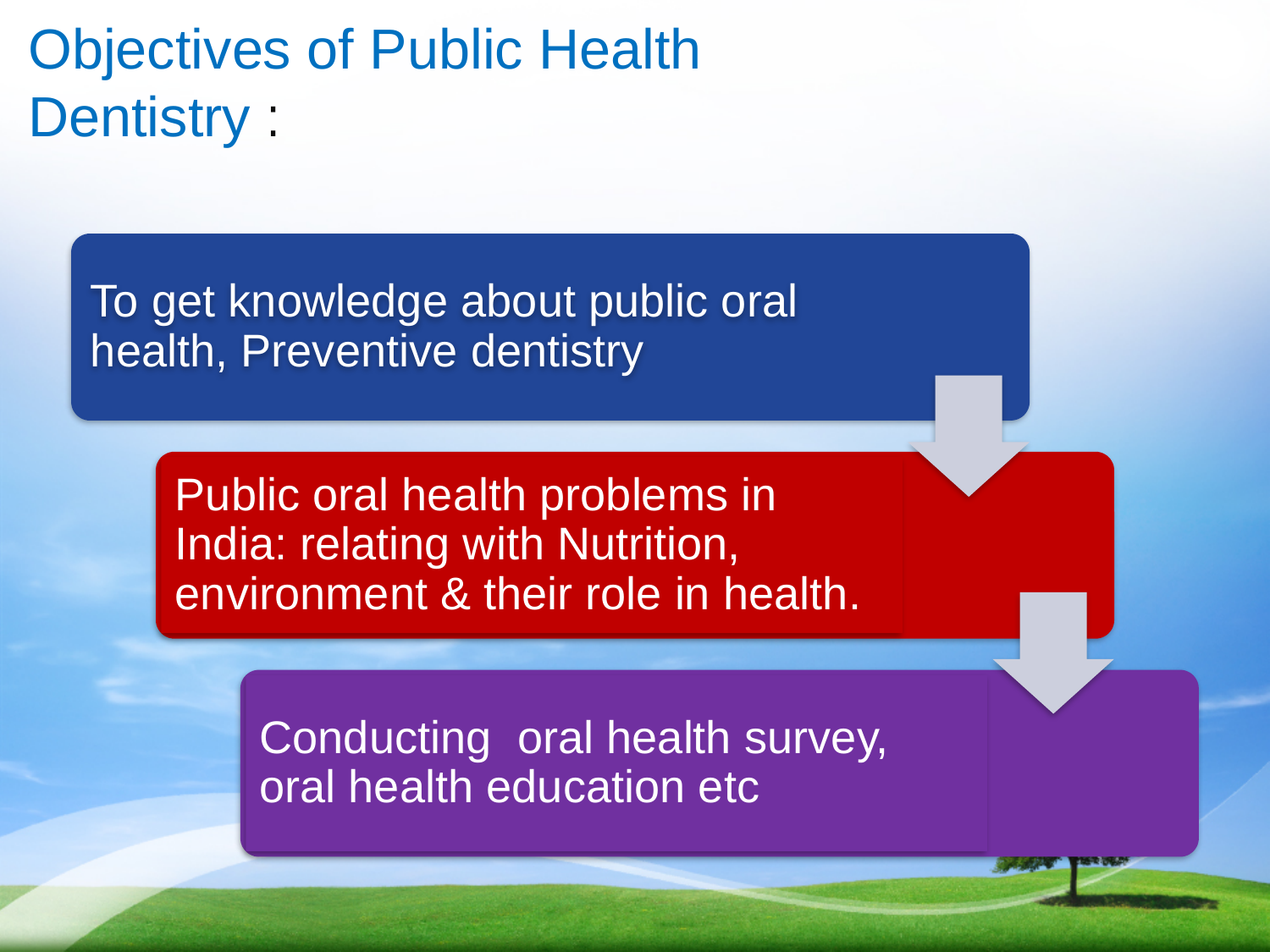

# Objectives of Public Health Dentistry :

To get knowledge about public oral health, Preventive dentistry

Public oral health problems in India: relating with Nutrition, environment & their role in health.

Conducting  oral health survey, oral health education etc